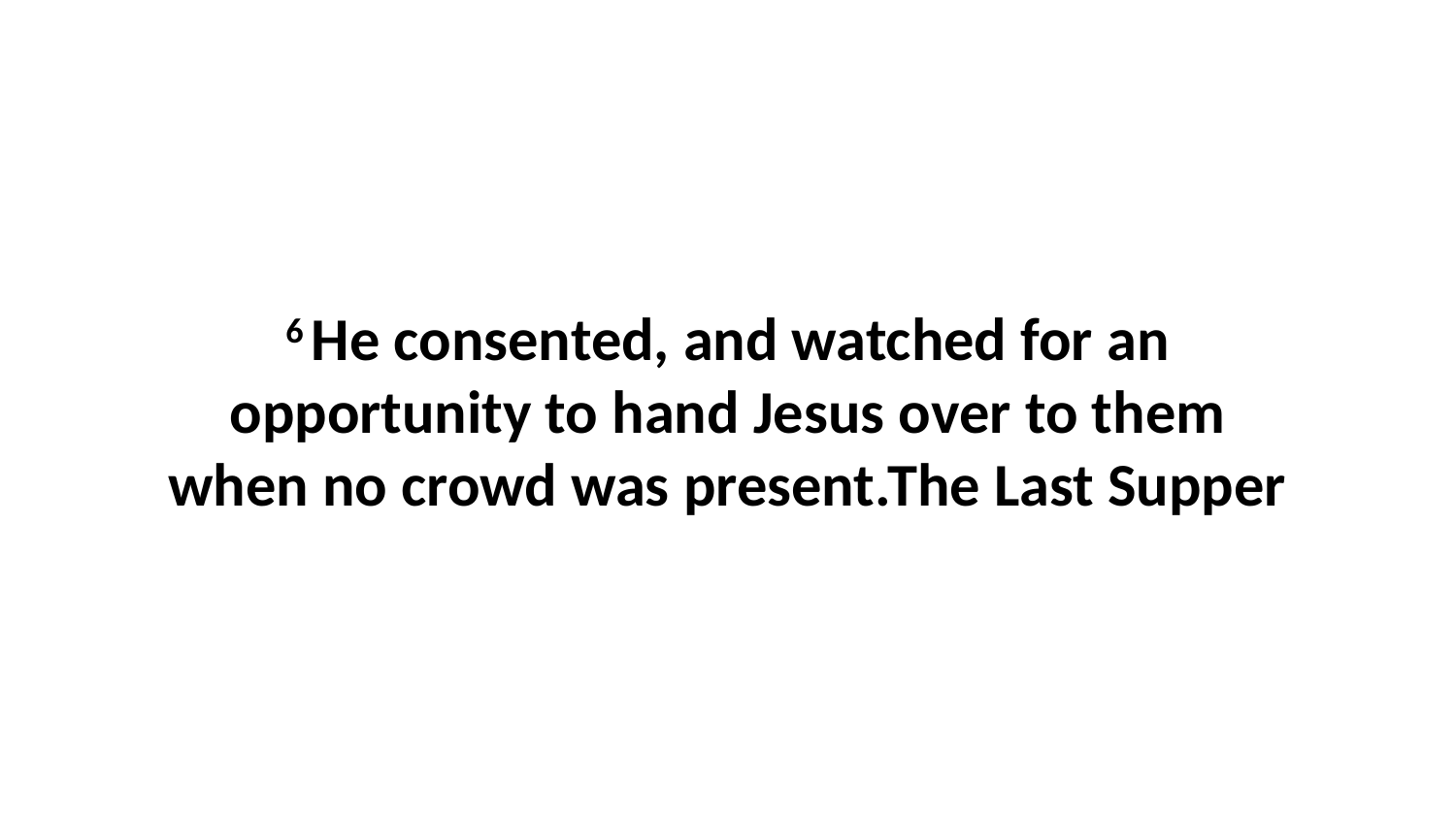

6 He consented, and watched for an opportunity to hand Jesus over to them when no crowd was present.The Last Supper